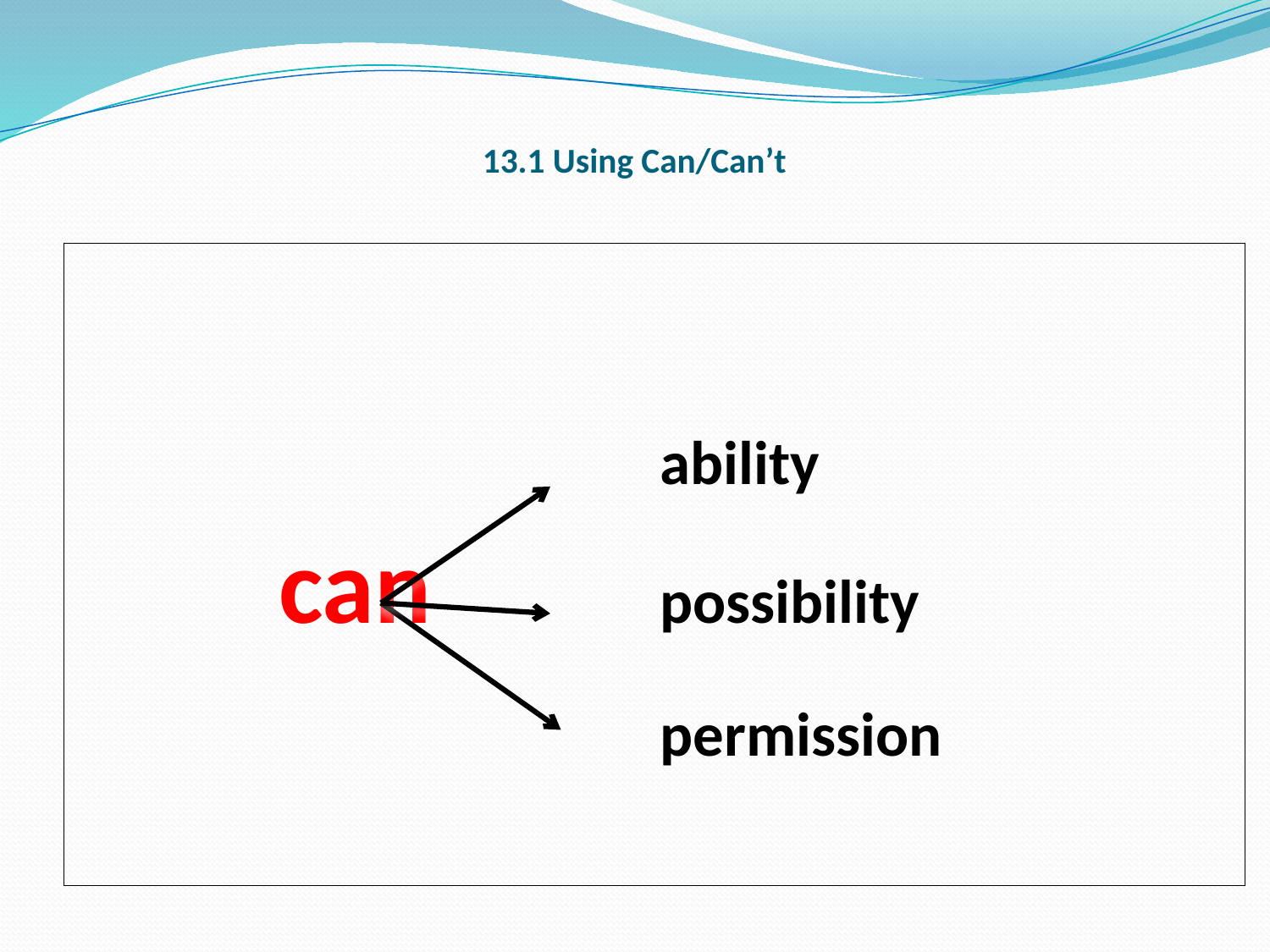

# 13.1 Using Can/Can’t

				ability
	can 		possibility
				permission